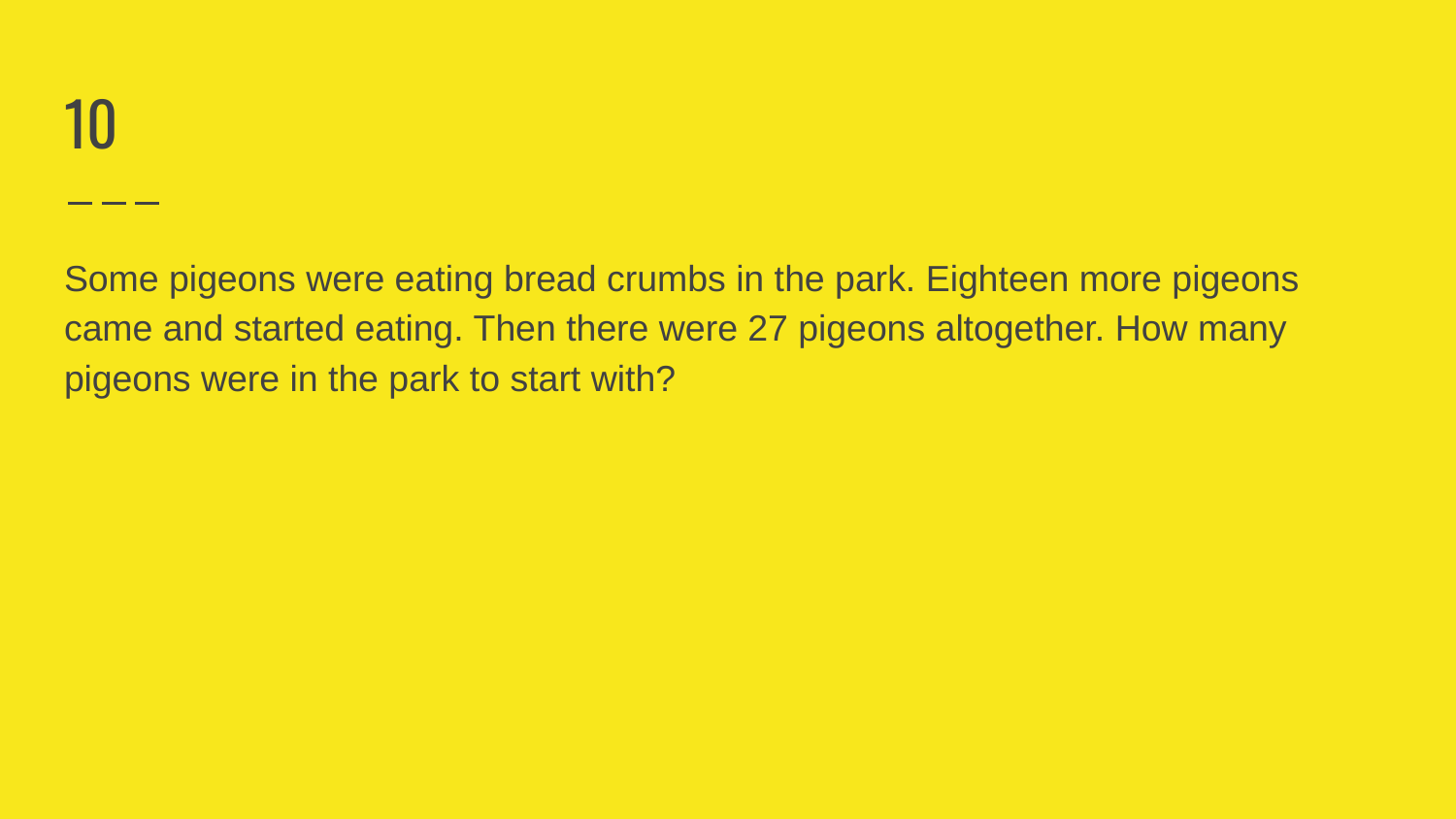

# 10
Some pigeons were eating bread crumbs in the park. Eighteen more pigeons came and started eating. Then there were 27 pigeons altogether. How many pigeons were in the park to start with?